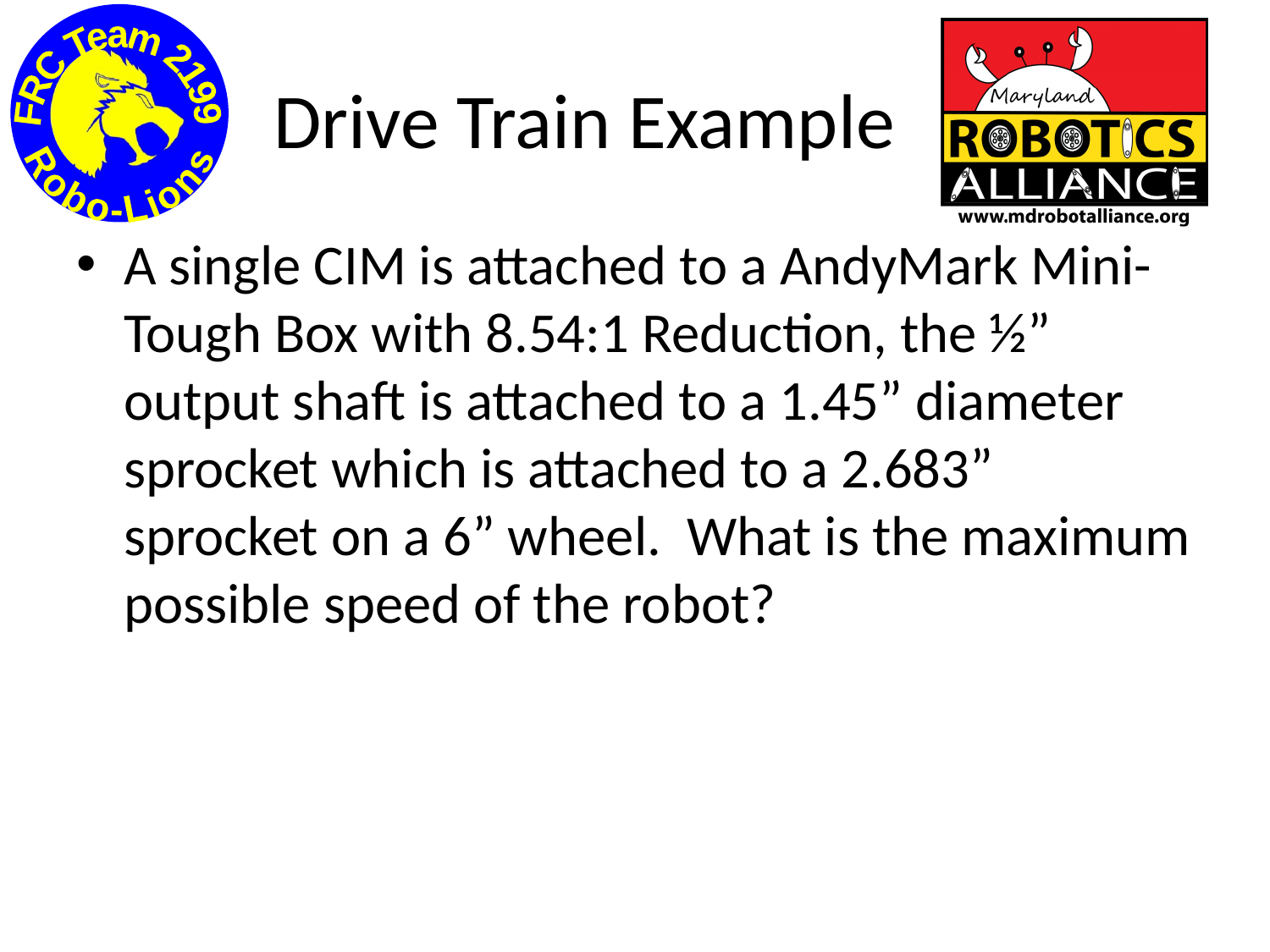

# Drive Train Example
A single CIM is attached to a AndyMark Mini-Tough Box with 8.54:1 Reduction, the ½” output shaft is attached to a 1.45” diameter sprocket which is attached to a 2.683”  sprocket on a 6” wheel.  What is the maximum possible speed of the robot?